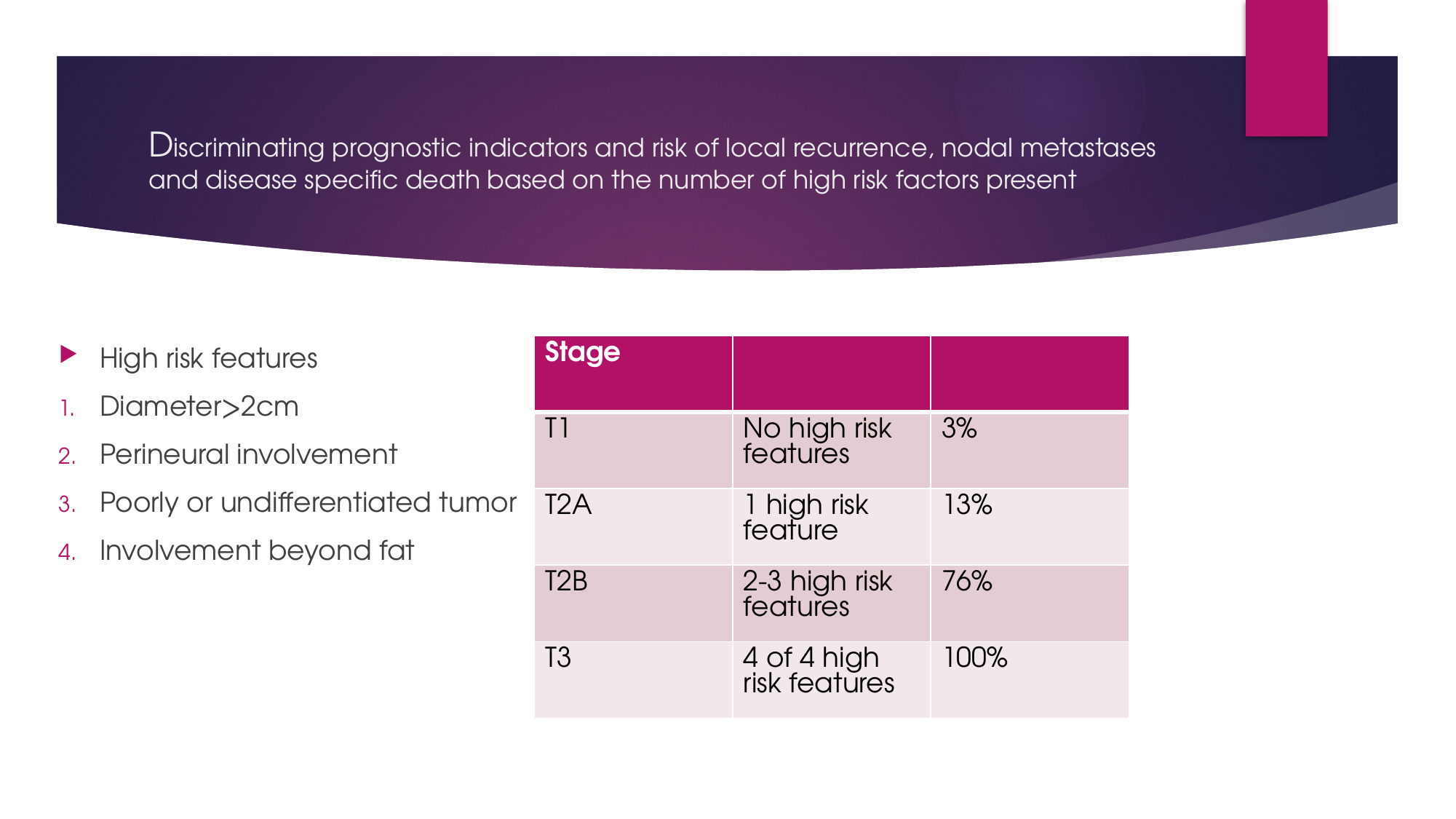

# Discriminating prognostic indicators and risk of local recurrence, nodal metastases and disease specific death based on the number of high risk factors present
High risk features
Diameter>2cm
Perineural involvement
Poorly or undifferentiated tumor
Involvement beyond fat
| Stage |  |  |
| --- | --- | --- |
| T1 | No high risk features | 3% |
| T2A | 1 high risk feature | 13% |
| T2B | 2-3 high risk features | 76% |
| T3 | 4 of 4 high risk features | 100% |